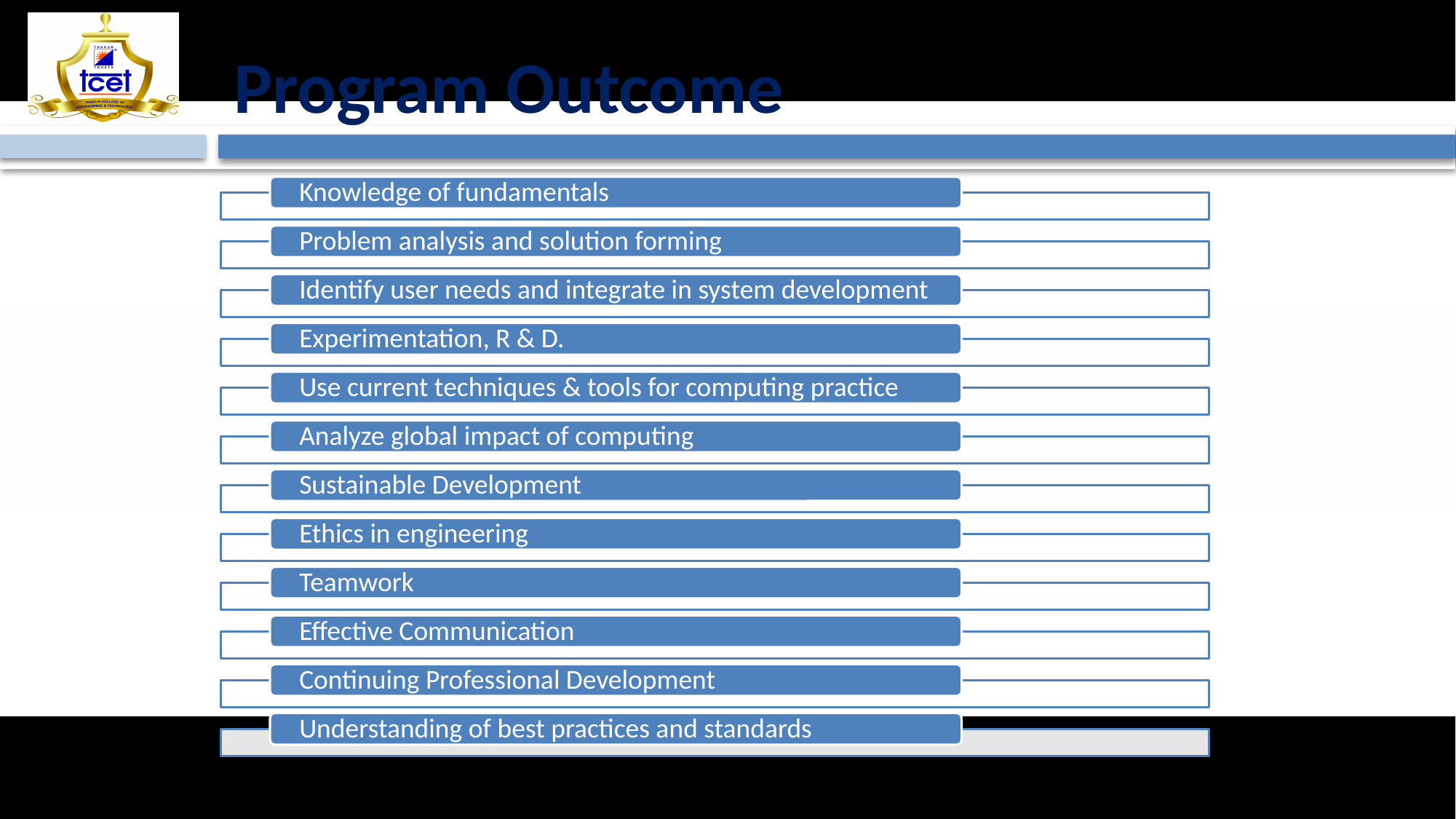

# Program Outcome
Knowledge of fundamentals
Problem analysis and solution forming
Identify user needs and integrate in system development
Experimentation, R & D.
Use current techniques & tools for computing practice
Analyze global impact of computing
Sustainable Development
Ethics in engineering
Teamwork
Effective Communication
Continuing Professional Development
Understanding of best practices and standards